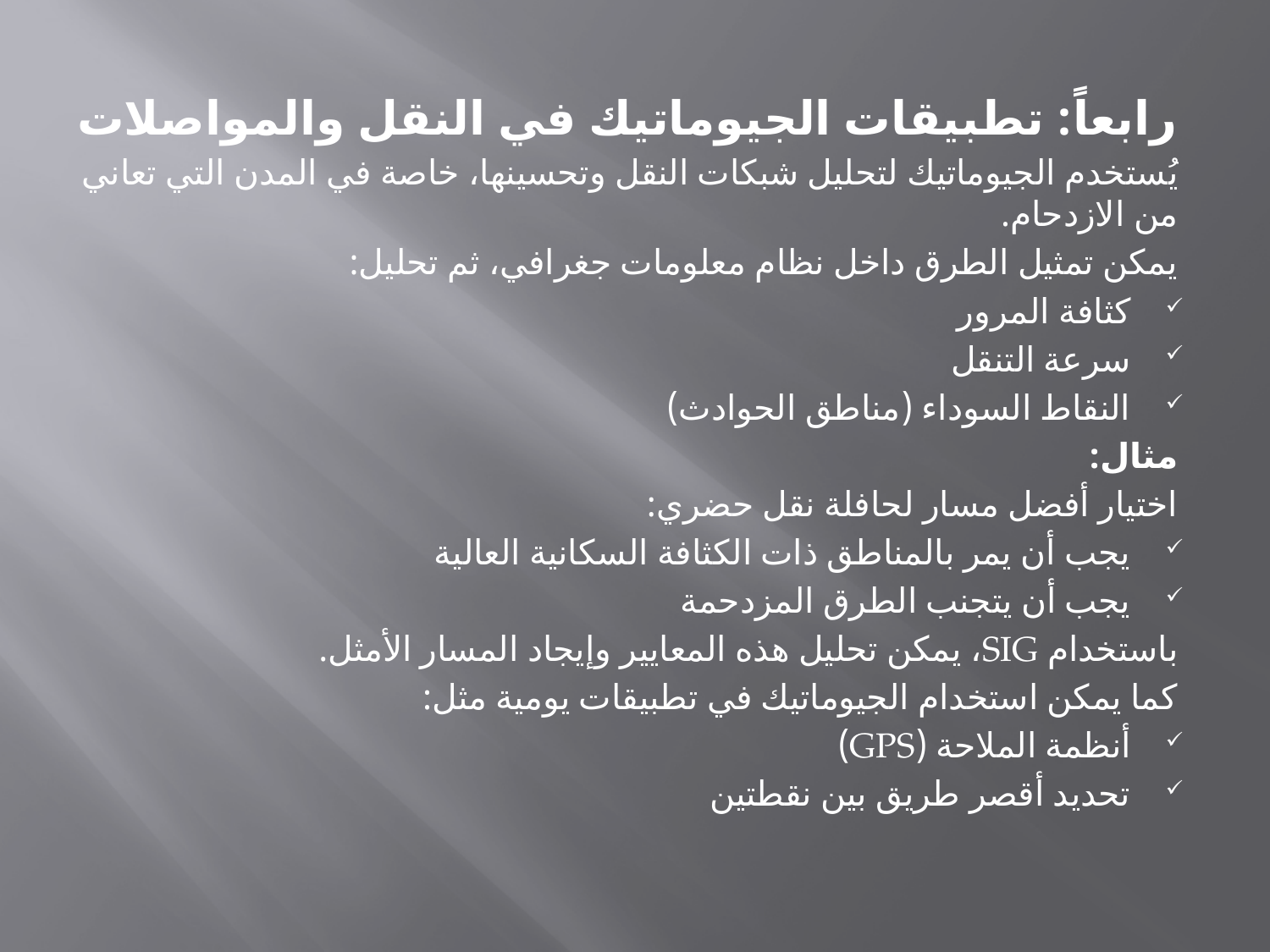

رابعاً: تطبيقات الجيوماتيك في النقل والمواصلات
يُستخدم الجيوماتيك لتحليل شبكات النقل وتحسينها، خاصة في المدن التي تعاني من الازدحام.
يمكن تمثيل الطرق داخل نظام معلومات جغرافي، ثم تحليل:
كثافة المرور
سرعة التنقل
النقاط السوداء (مناطق الحوادث)
مثال:
اختيار أفضل مسار لحافلة نقل حضري:
يجب أن يمر بالمناطق ذات الكثافة السكانية العالية
يجب أن يتجنب الطرق المزدحمة
باستخدام SIG، يمكن تحليل هذه المعايير وإيجاد المسار الأمثل.
كما يمكن استخدام الجيوماتيك في تطبيقات يومية مثل:
أنظمة الملاحة (GPS)
تحديد أقصر طريق بين نقطتين